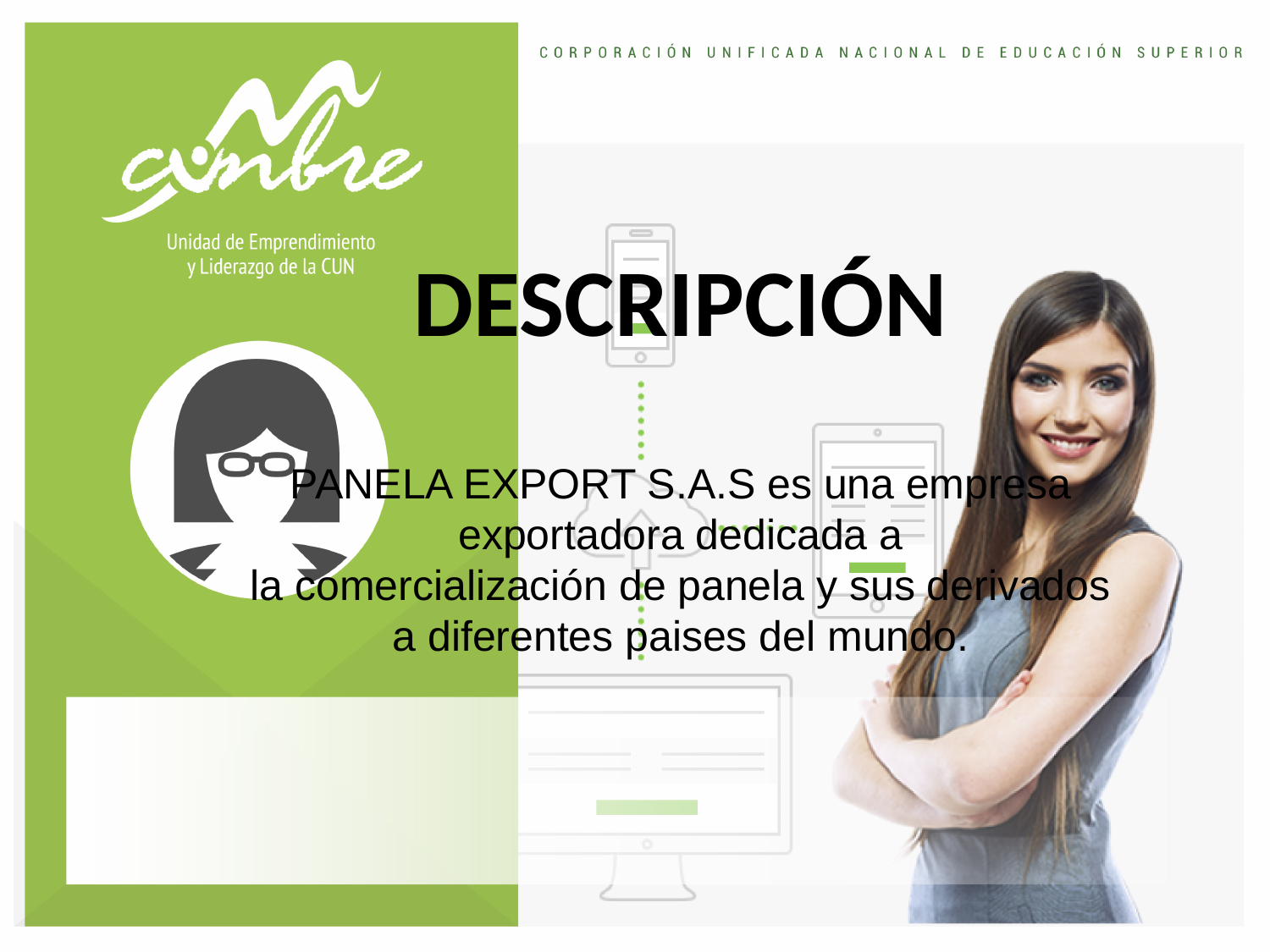

DESCRIPCIÓN

PANELA EXPORT S.A.S es una empresa exportadora dedicada a la comercialización de panela y sus derivados a diferentes paises del mundo.